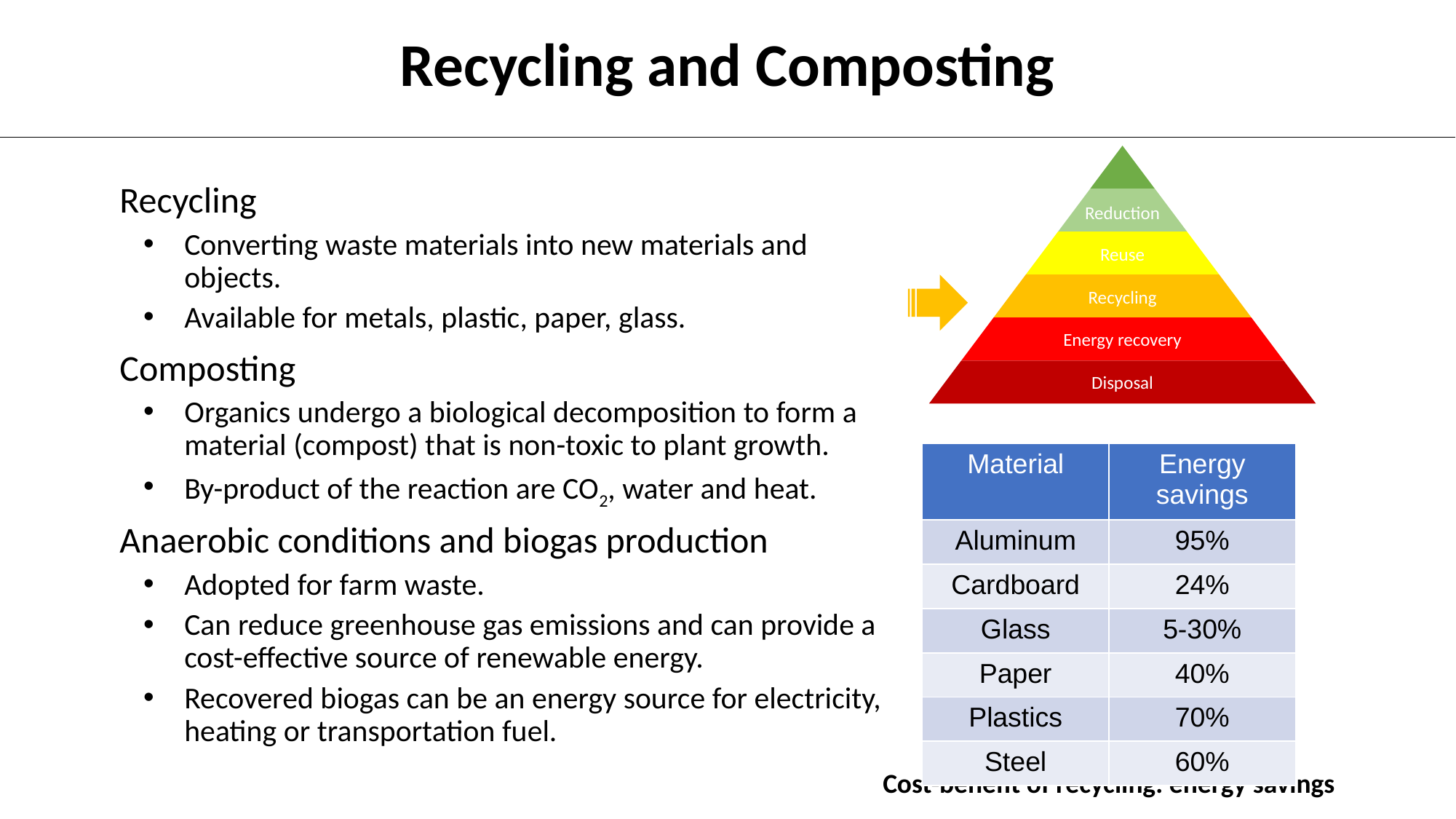

# Recycling and Composting

Reduction
Reuse
Recycling
Energy recovery
Disposal
Recycling
Converting waste materials into new materials and objects.
Available for metals, plastic, paper, glass.
Composting
Organics undergo a biological decomposition to form a material (compost) that is non-toxic to plant growth.
By-product of the reaction are CO2, water and heat.
Anaerobic conditions and biogas production
Adopted for farm waste.
Can reduce greenhouse gas emissions and can provide a cost-effective source of renewable energy.
Recovered biogas can be an energy source for electricity, heating or transportation fuel.

| Material | Energy savings |
| --- | --- |
| Aluminum | 95% |
| Cardboard | 24% |
| Glass | 5-30% |
| Paper | 40% |
| Plastics | 70% |
| Steel | 60% |
Cost-benefit of recycling: energy savings